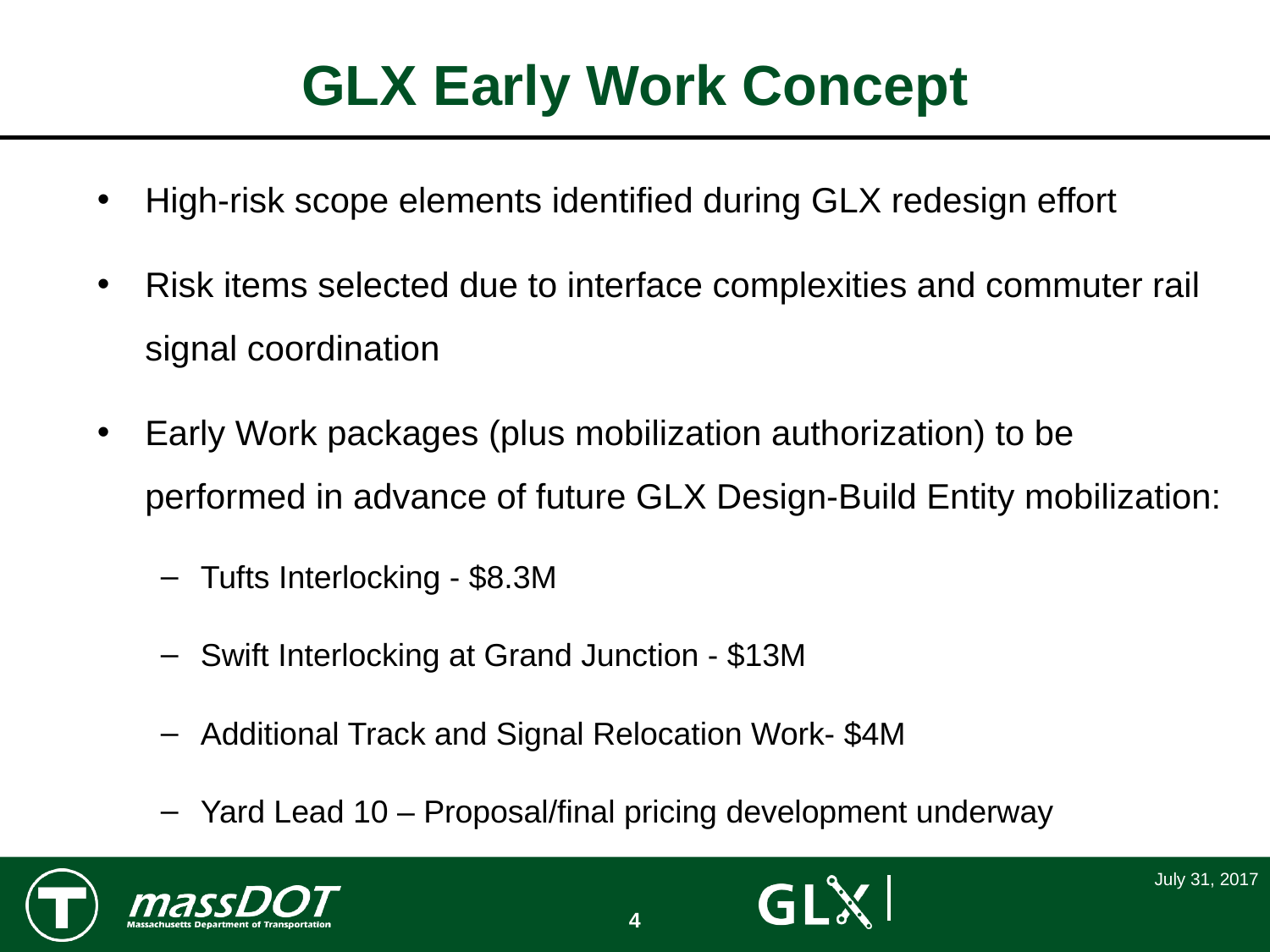

# GLX Early Work Concept
High-risk scope elements identified during GLX redesign effort
Risk items selected due to interface complexities and commuter rail signal coordination
Early Work packages (plus mobilization authorization) to be performed in advance of future GLX Design-Build Entity mobilization:
Tufts Interlocking - $8.3M
Swift Interlocking at Grand Junction - $13M
Additional Track and Signal Relocation Work- $4M
Yard Lead 10 – Proposal/final pricing development underway

4